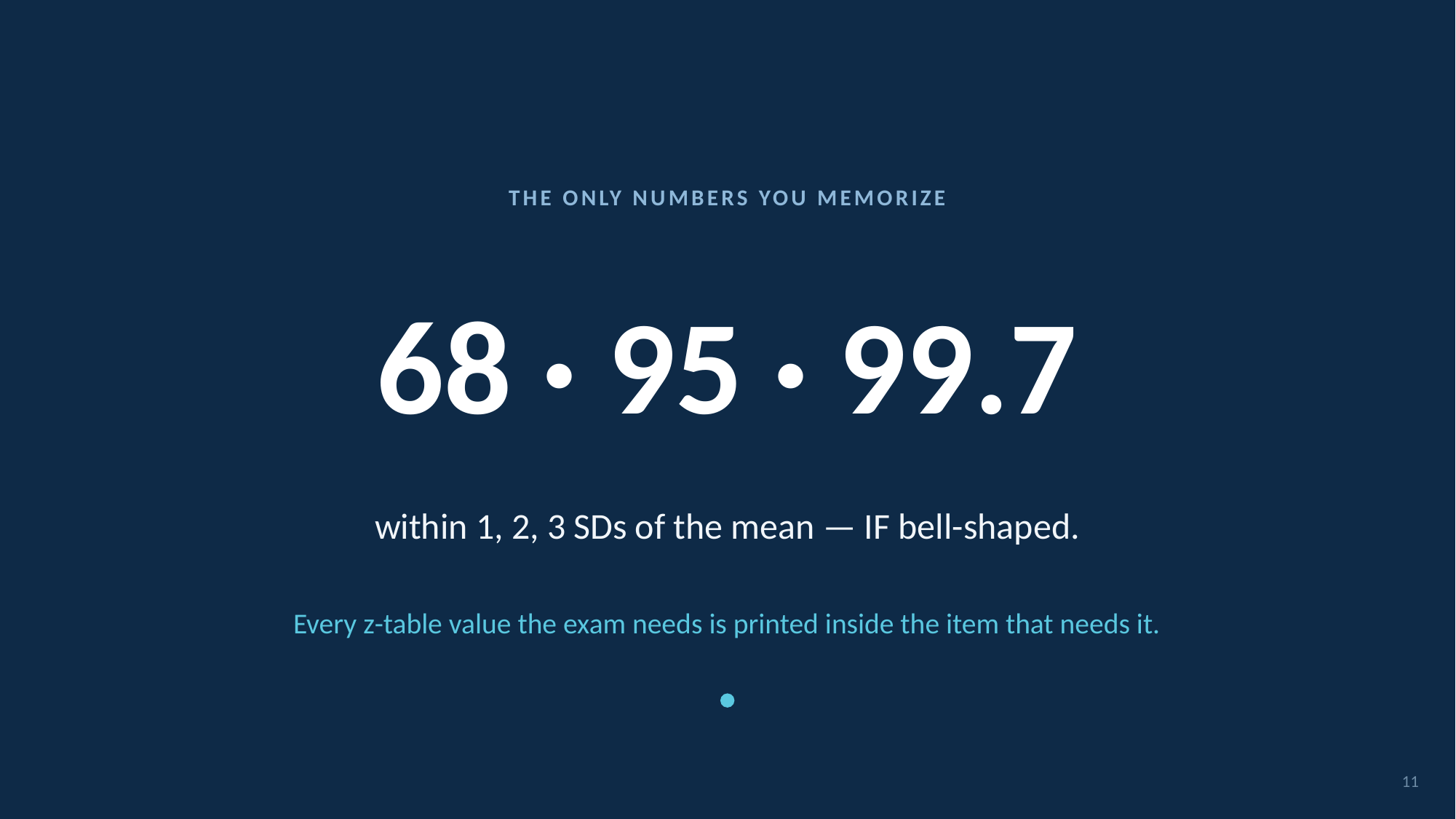

THE ONLY NUMBERS YOU MEMORIZE
# 68 · 95 · 99.7
within 1, 2, 3 SDs of the mean — IF bell-shaped.
Every z-table value the exam needs is printed inside the item that needs it.

11